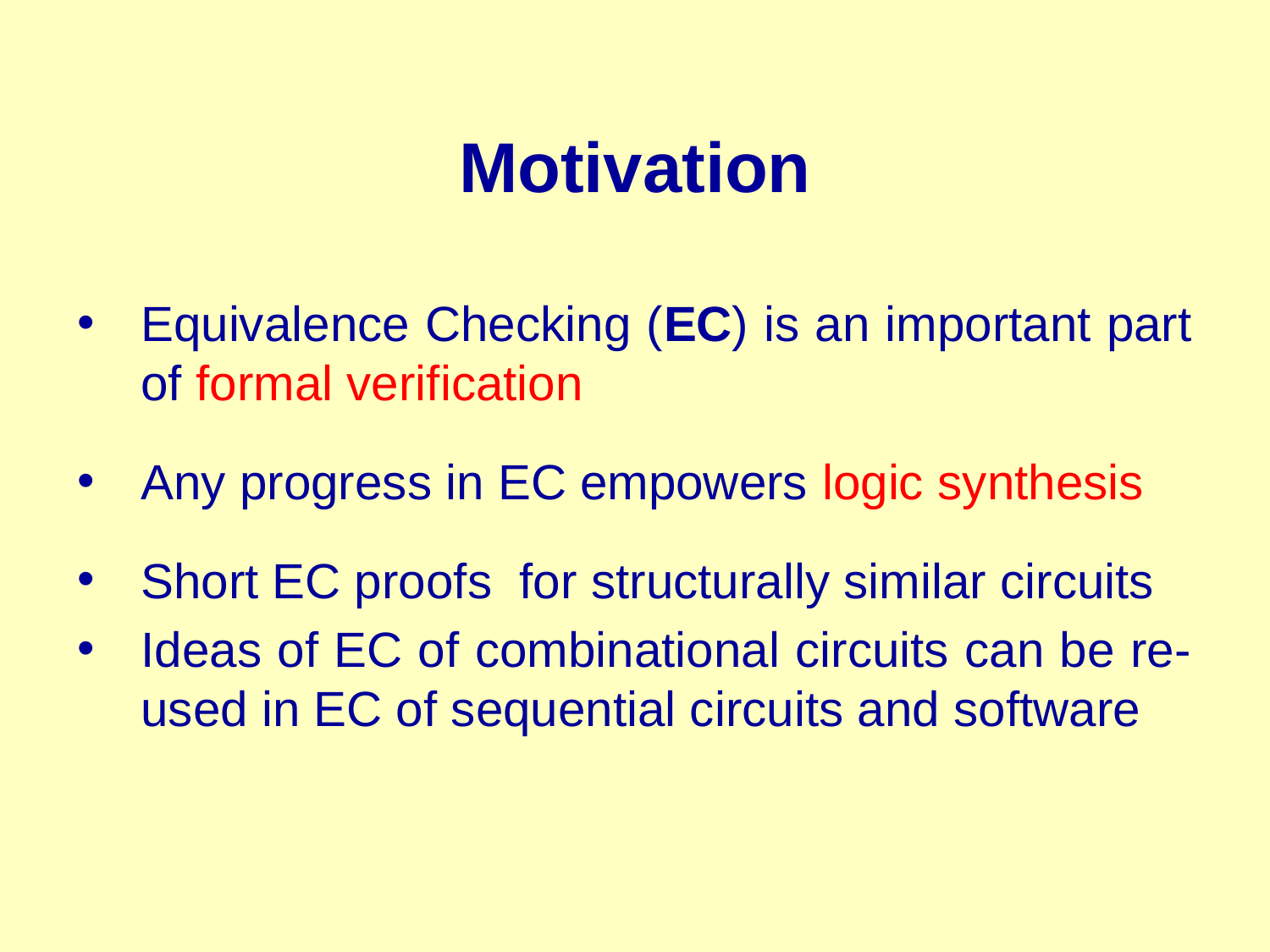

# Motivation
Equivalence Checking (EC) is an important part of formal verification
Any progress in EC empowers logic synthesis
Short EC proofs  for structurally similar circuits
Ideas of EC of combinational circuits can be re-used in EC of sequential circuits and software